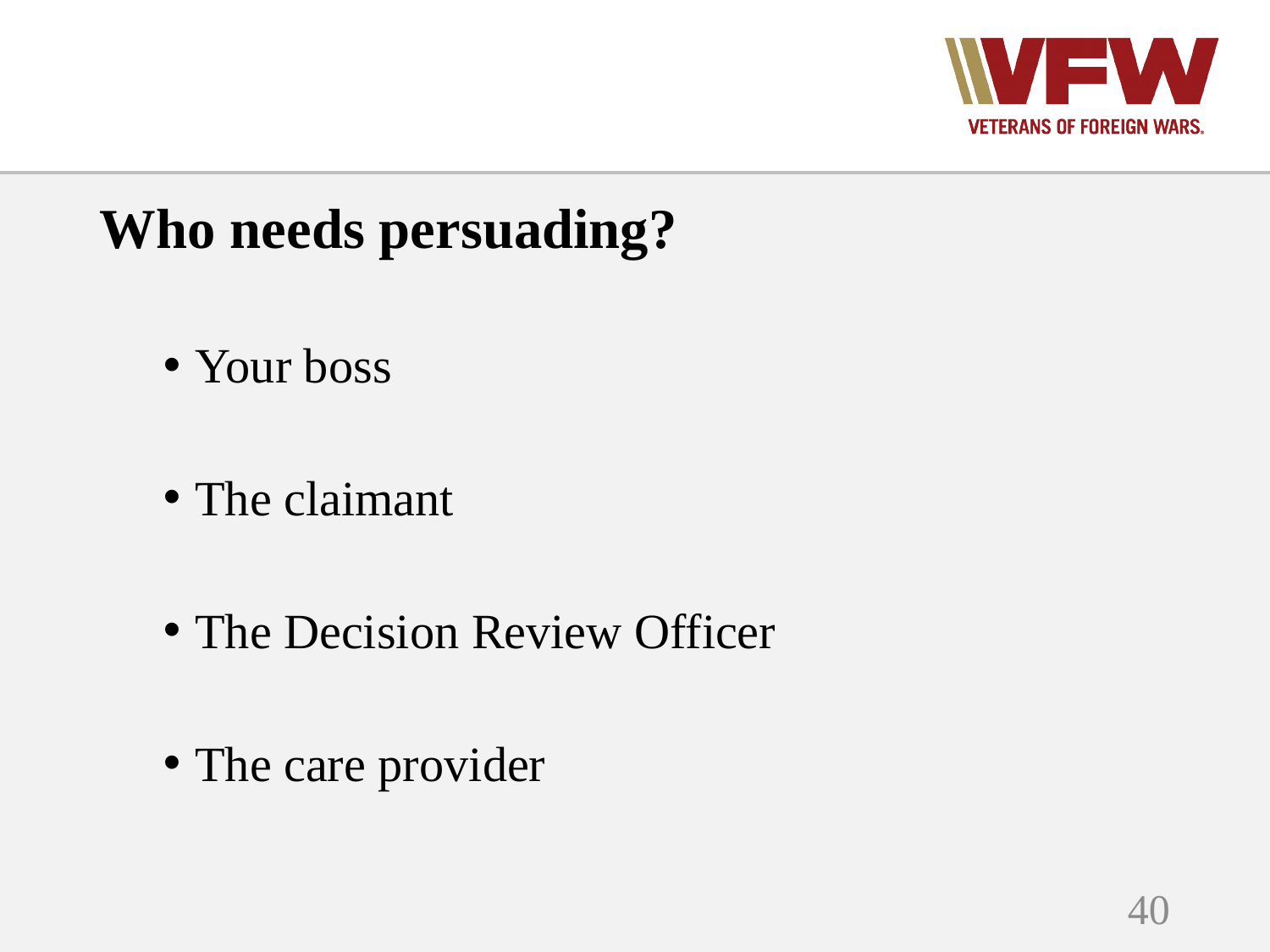

Who needs persuading?

Your boss

The claimant

The Decision Review Officer

The care provider

40